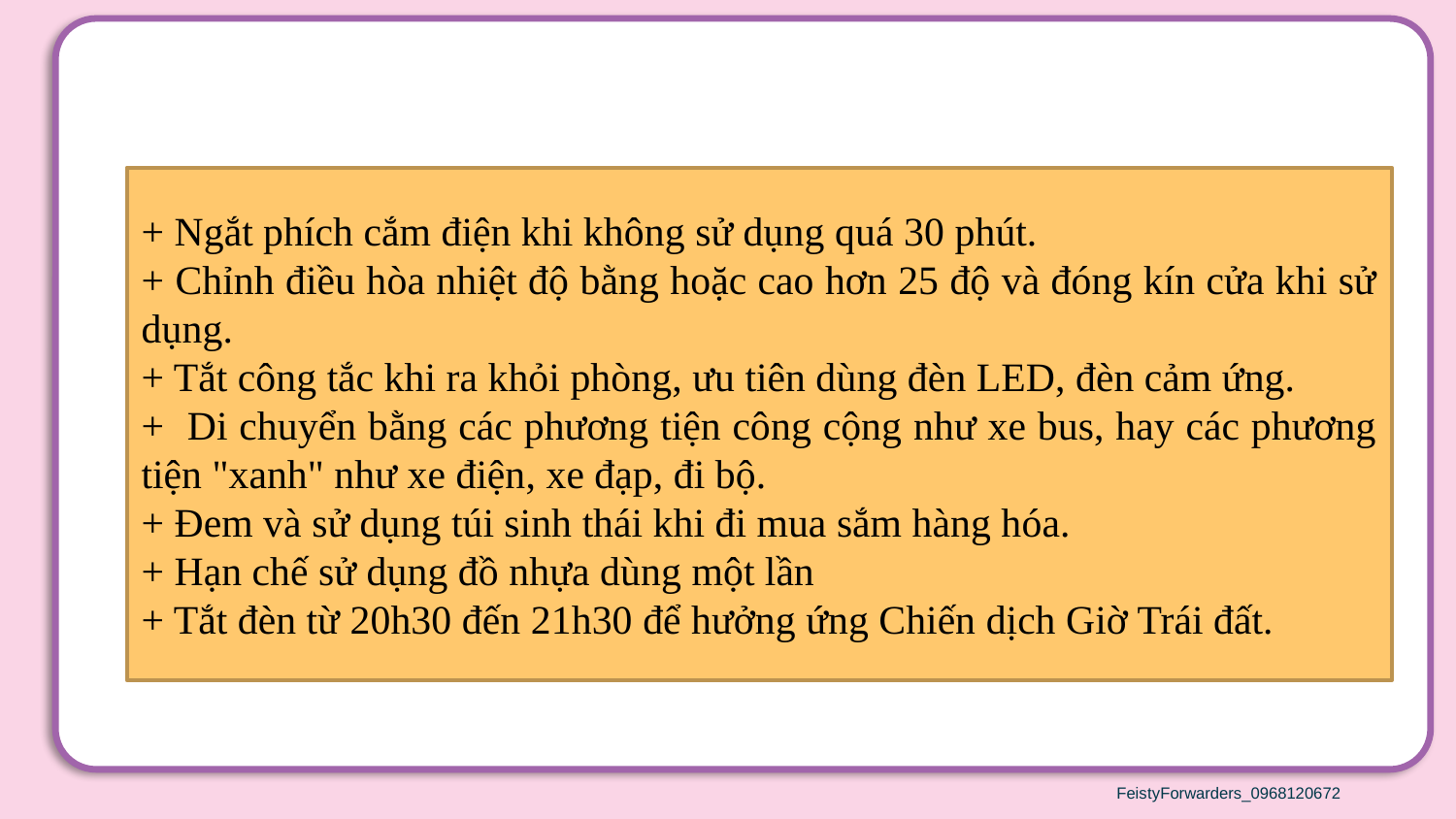

+ Ngắt phích cắm điện khi không sử dụng quá 30 phút.
+ Chỉnh điều hòa nhiệt độ bằng hoặc cao hơn 25 độ và đóng kín cửa khi sử dụng.
+ Tắt công tắc khi ra khỏi phòng, ưu tiên dùng đèn LED, đèn cảm ứng.
+  Di chuyển bằng các phương tiện công cộng như xe bus, hay các phương tiện "xanh" như xe điện, xe đạp, đi bộ.
+ Đem và sử dụng túi sinh thái khi đi mua sắm hàng hóa.
+ Hạn chế sử dụng đồ nhựa dùng một lần
+ Tắt đèn từ 20h30 đến 21h30 để hưởng ứng Chiến dịch Giờ Trái đất.